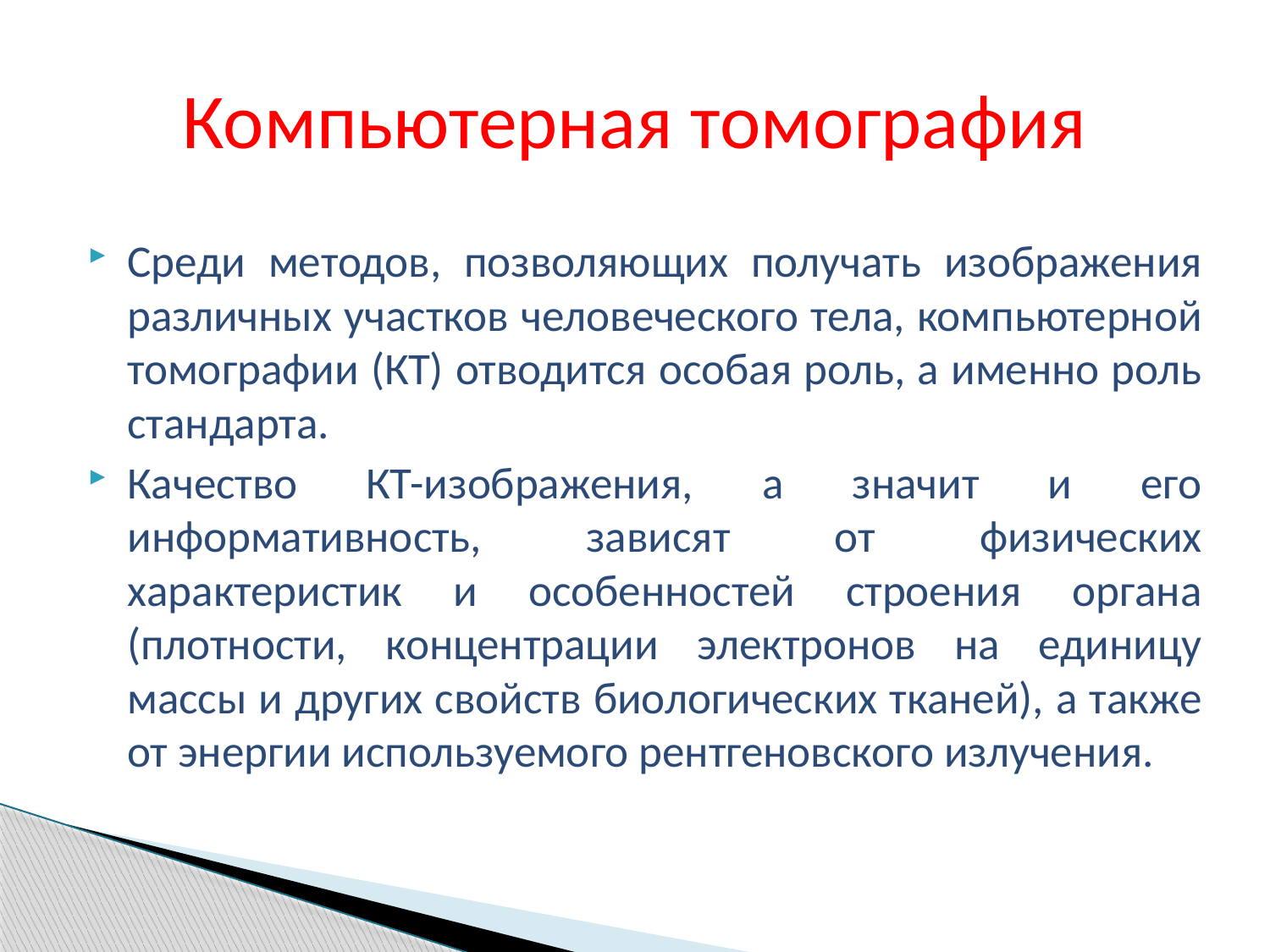

# Компьютерная томография
Среди методов, позволяющих получать изображения различных участков человеческого тела, компьютерной томографии (КТ) отводится особая роль, а именно роль стандарта.
Качество КТ-изображения, а значит и его информативность, зависят от физических характеристик и особенностей строения органа (плотности, концентрации электронов на единицу массы и других свойств биологических тканей), а также от энергии используемого рентгеновского излучения.